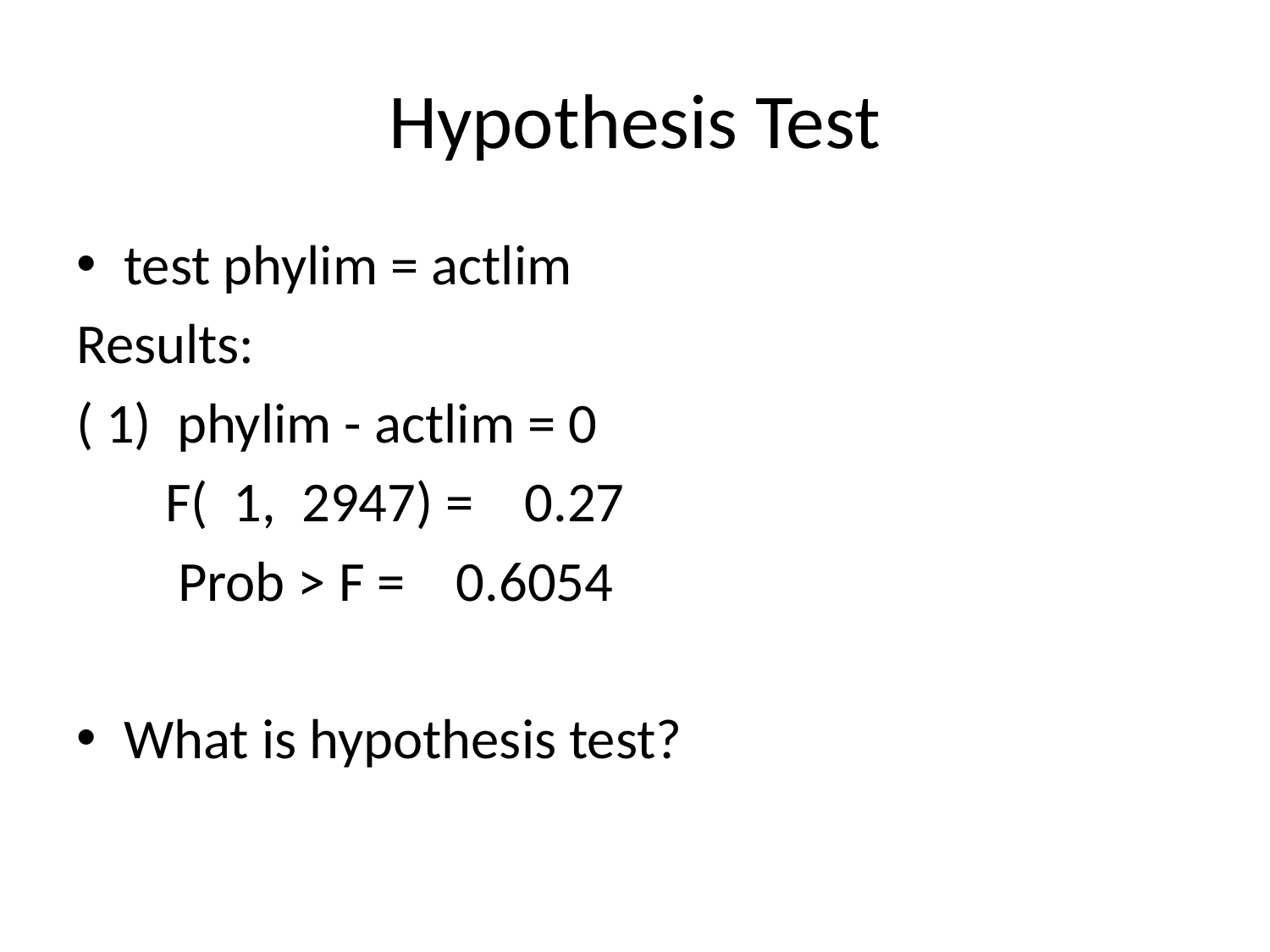

# Hypothesis Test
test phylim = actlim
Results:
( 1)  phylim - actlim = 0
       F(  1,  2947) =    0.27
        Prob > F =    0.6054

What is hypothesis test?